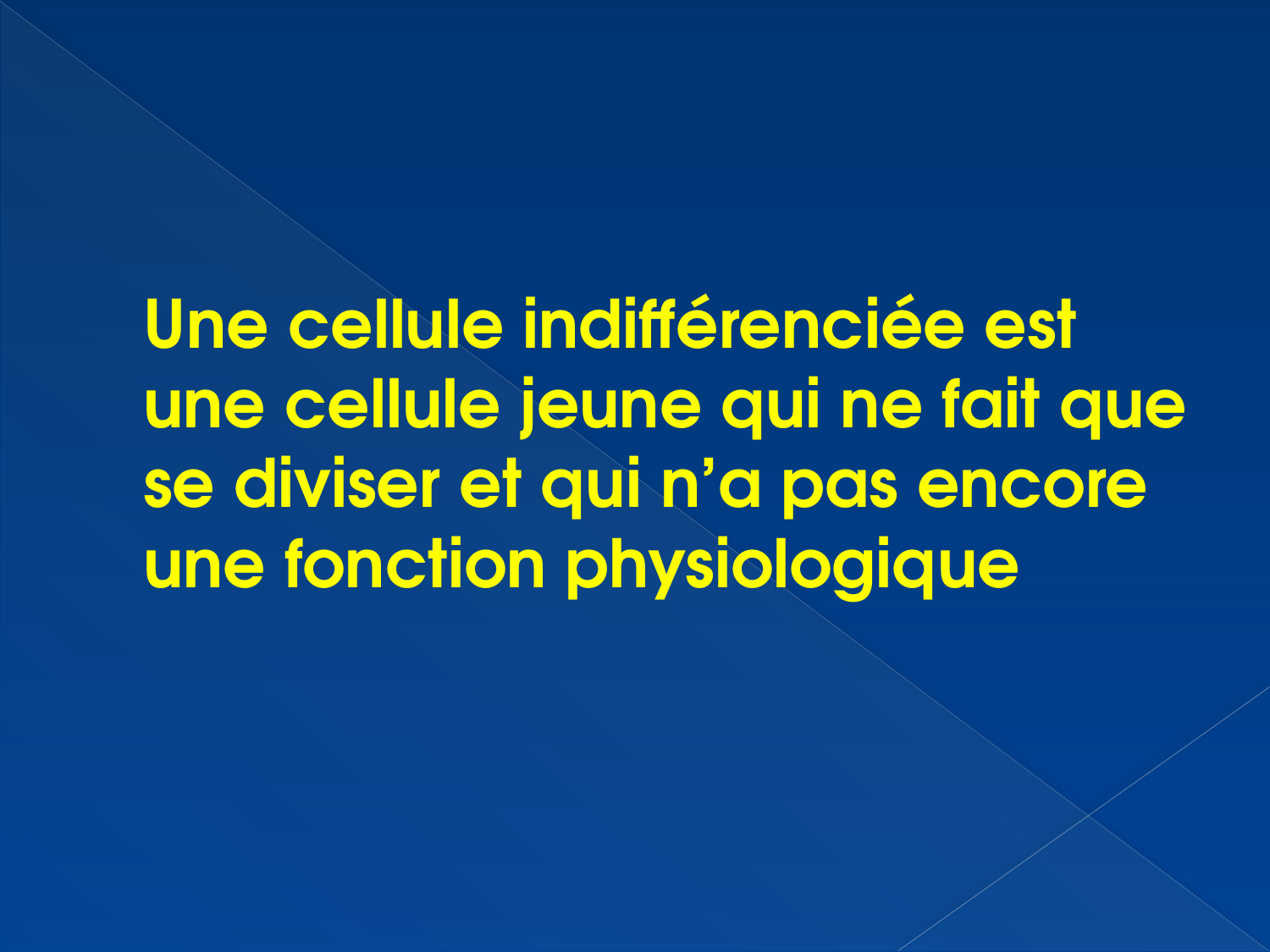

# Une cellule indifférenciée est une cellule jeune qui ne fait que se diviser et qui n’a pas encore une fonction physiologique